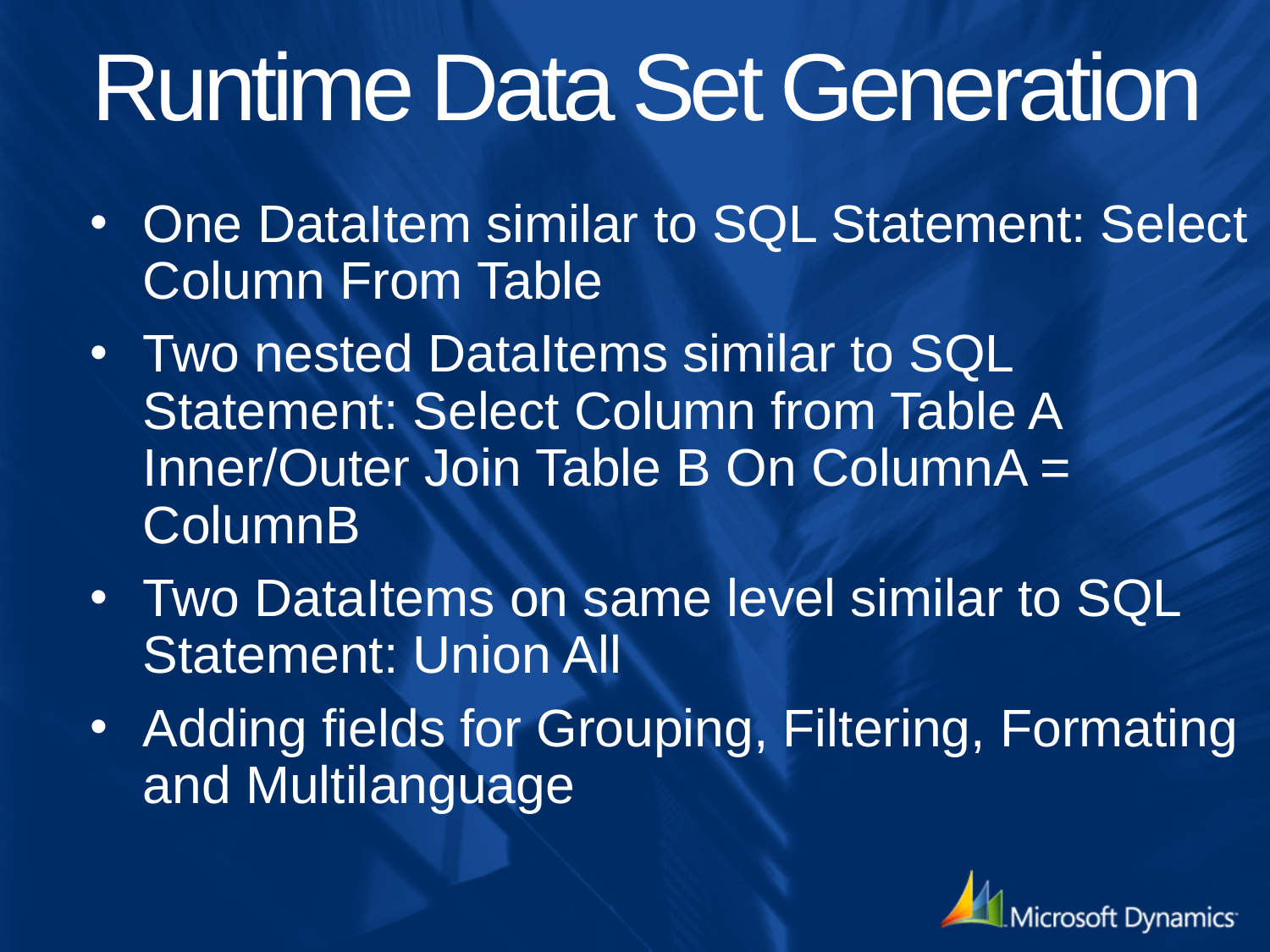

Runtime Data Set Generation
One DataItem similar to SQL Statement: Select Column From Table
Two nested DataItems similar to SQL Statement: Select Column from Table A Inner/Outer Join Table B On ColumnA = ColumnB
Two DataItems on same level similar to SQL Statement: Union All
Adding fields for Grouping, Filtering, Formating and Multilanguage